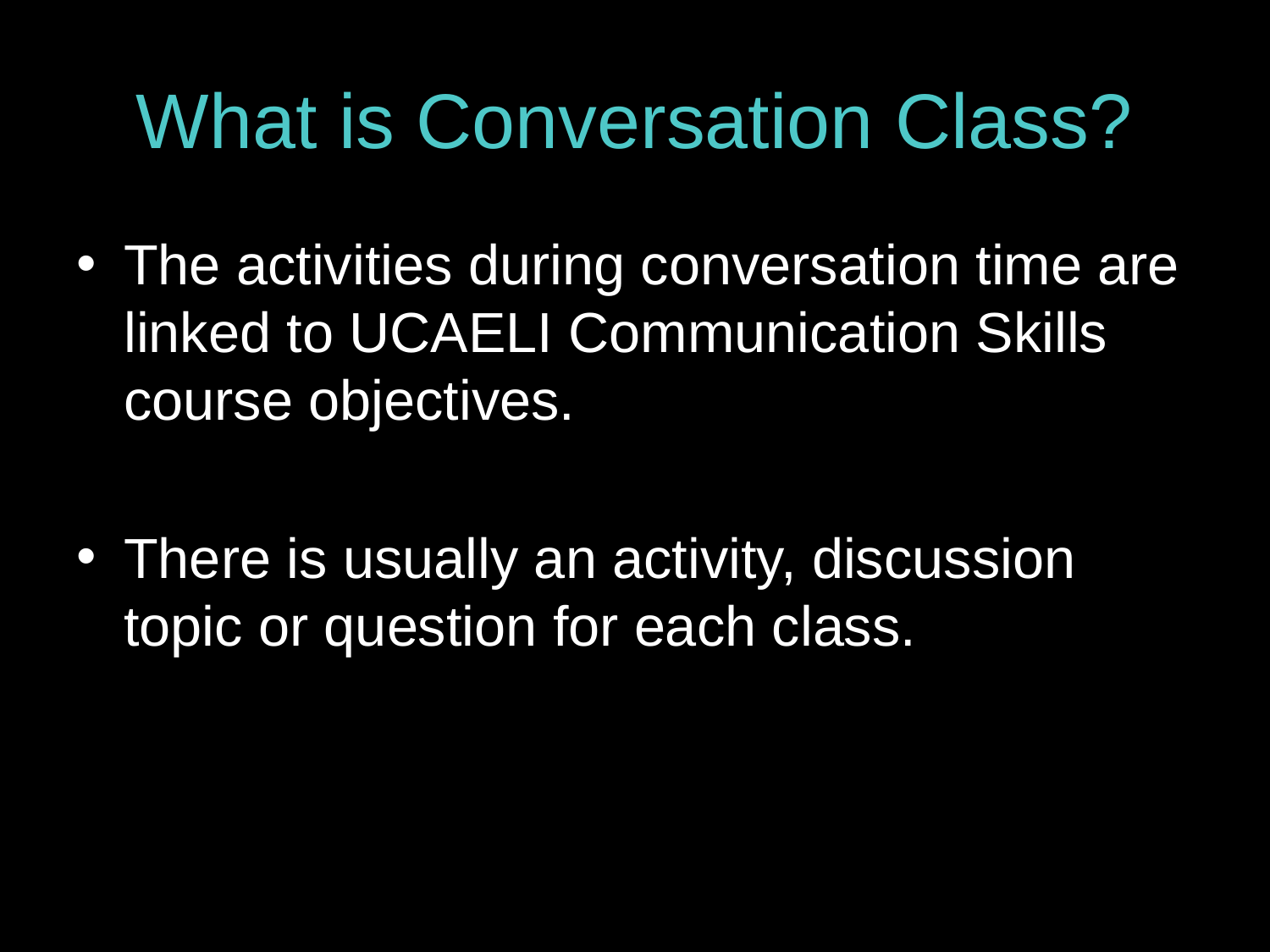

# What is Conversation Class?
The activities during conversation time are linked to UCAELI Communication Skills course objectives.

There is usually an activity, discussion topic or question for each class.